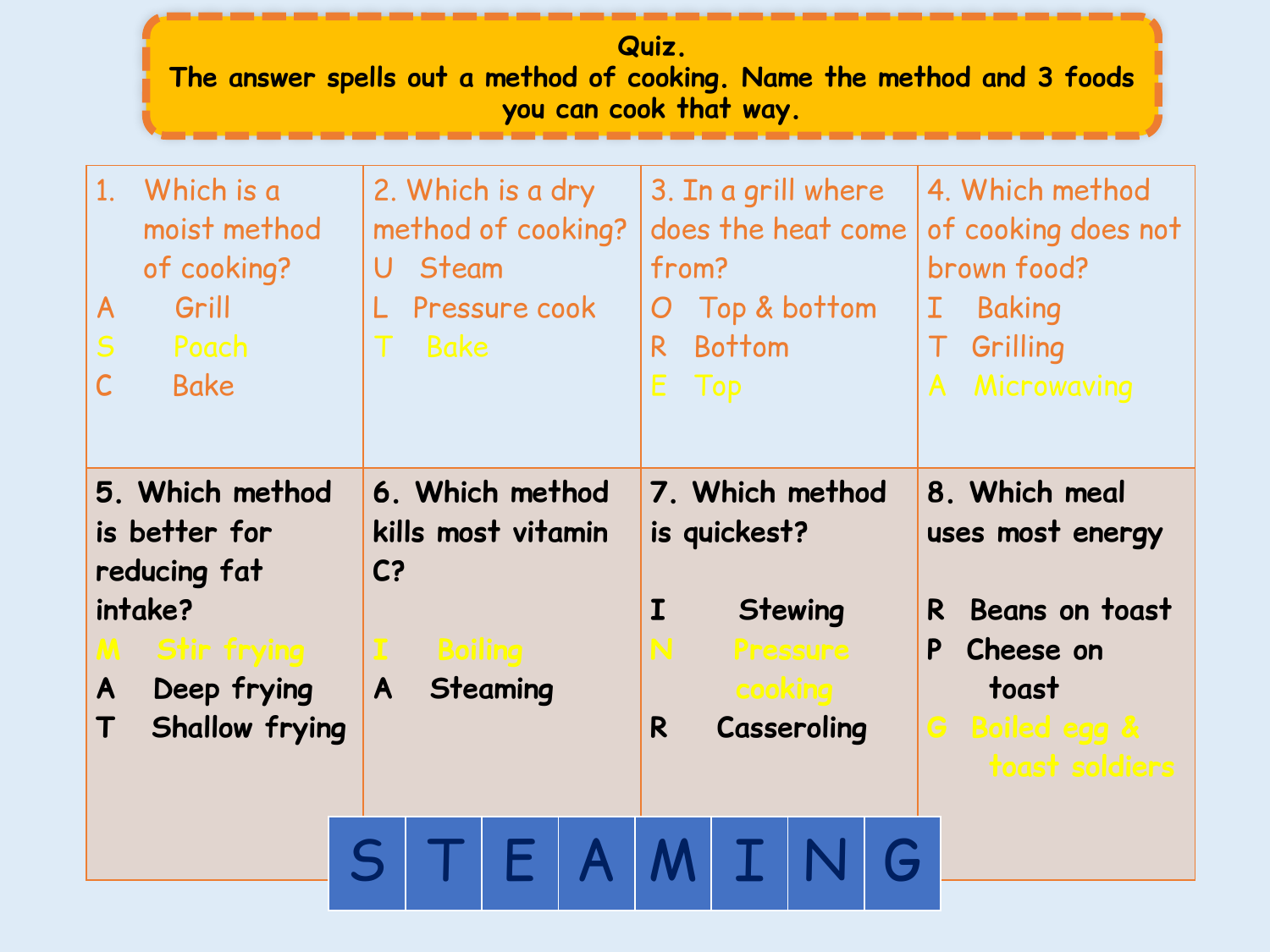

Quiz.
The answer spells out a method of cooking. Name the method and 3 foods you can cook that way.
| Which is a moist method of cooking? A Grill S Poach C Bake | 2. Which is a dry method of cooking? U Steam L Pressure cook T Bake | 3. In a grill where does the heat come from? O Top & bottom R Bottom E Top | 4. Which method of cooking does not brown food? I Baking T Grilling A Microwaving |
| --- | --- | --- | --- |
| 5. Which method is better for reducing fat intake? M Stir frying A Deep frying T Shallow frying | 6. Which method kills most vitamin C? I Boiling A Steaming | 7. Which method is quickest? I Stewing N Pressure cooking R Casseroling | 8. Which meal uses most energy R Beans on toast P Cheese on toast G Boiled egg & toast soldiers |
| S | T | E | A | M | I | N | G |
| --- | --- | --- | --- | --- | --- | --- | --- |